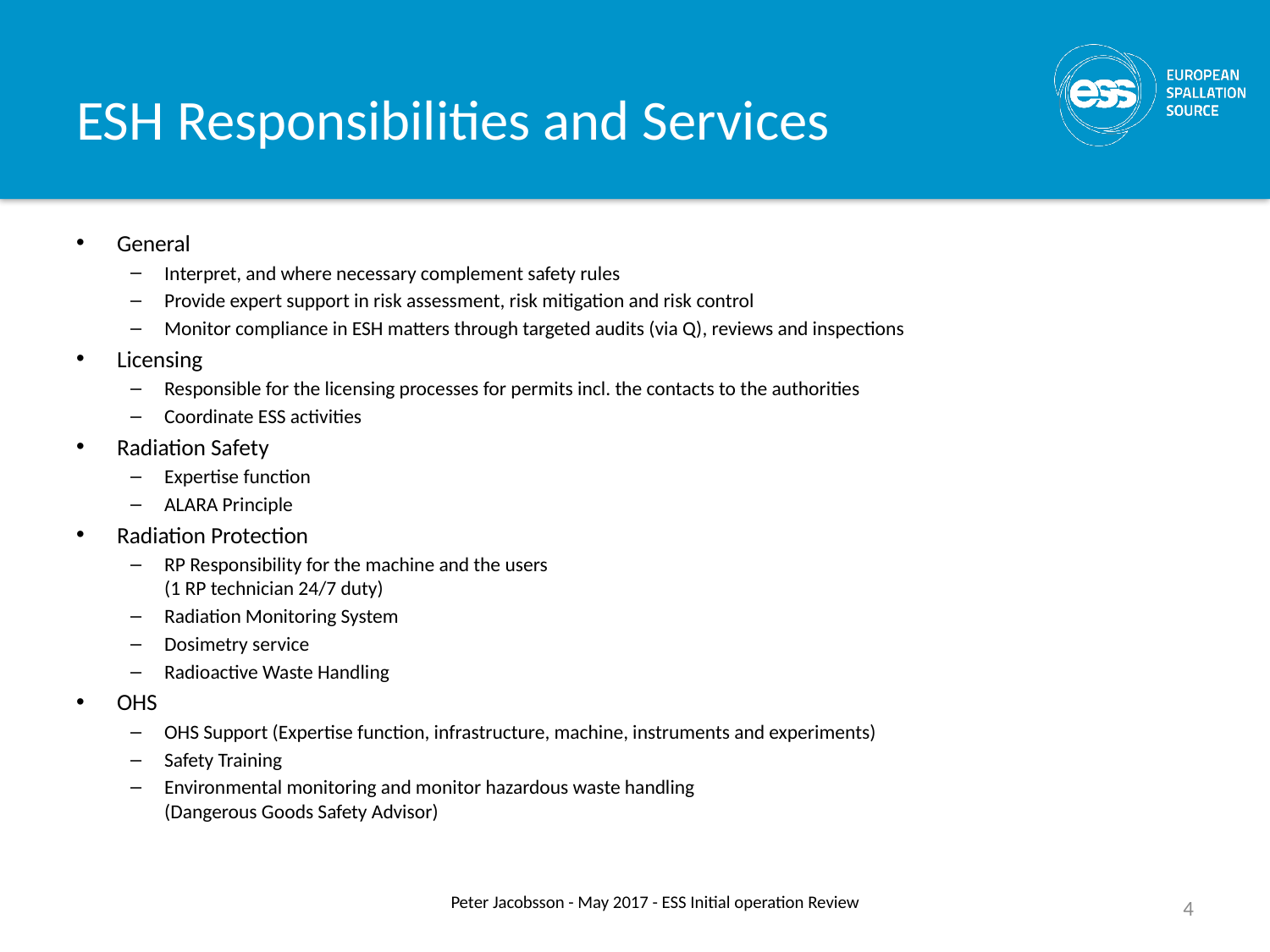

# ESH Responsibilities and Services
General
Interpret, and where necessary complement safety rules
Provide expert support in risk assessment, risk mitigation and risk control
Monitor compliance in ESH matters through targeted audits (via Q), reviews and inspections
Licensing
Responsible for the licensing processes for permits incl. the contacts to the authorities
Coordinate ESS activities
Radiation Safety
Expertise function
ALARA Principle
Radiation Protection
RP Responsibility for the machine and the users
(1 RP technician 24/7 duty)
Radiation Monitoring System
Dosimetry service
Radioactive Waste Handling
OHS
OHS Support (Expertise function, infrastructure, machine, instruments and experiments)
Safety Training
Environmental monitoring and monitor hazardous waste handling
(Dangerous Goods Safety Advisor)
Peter Jacobsson - May 2017 - ESS Initial operation Review
4